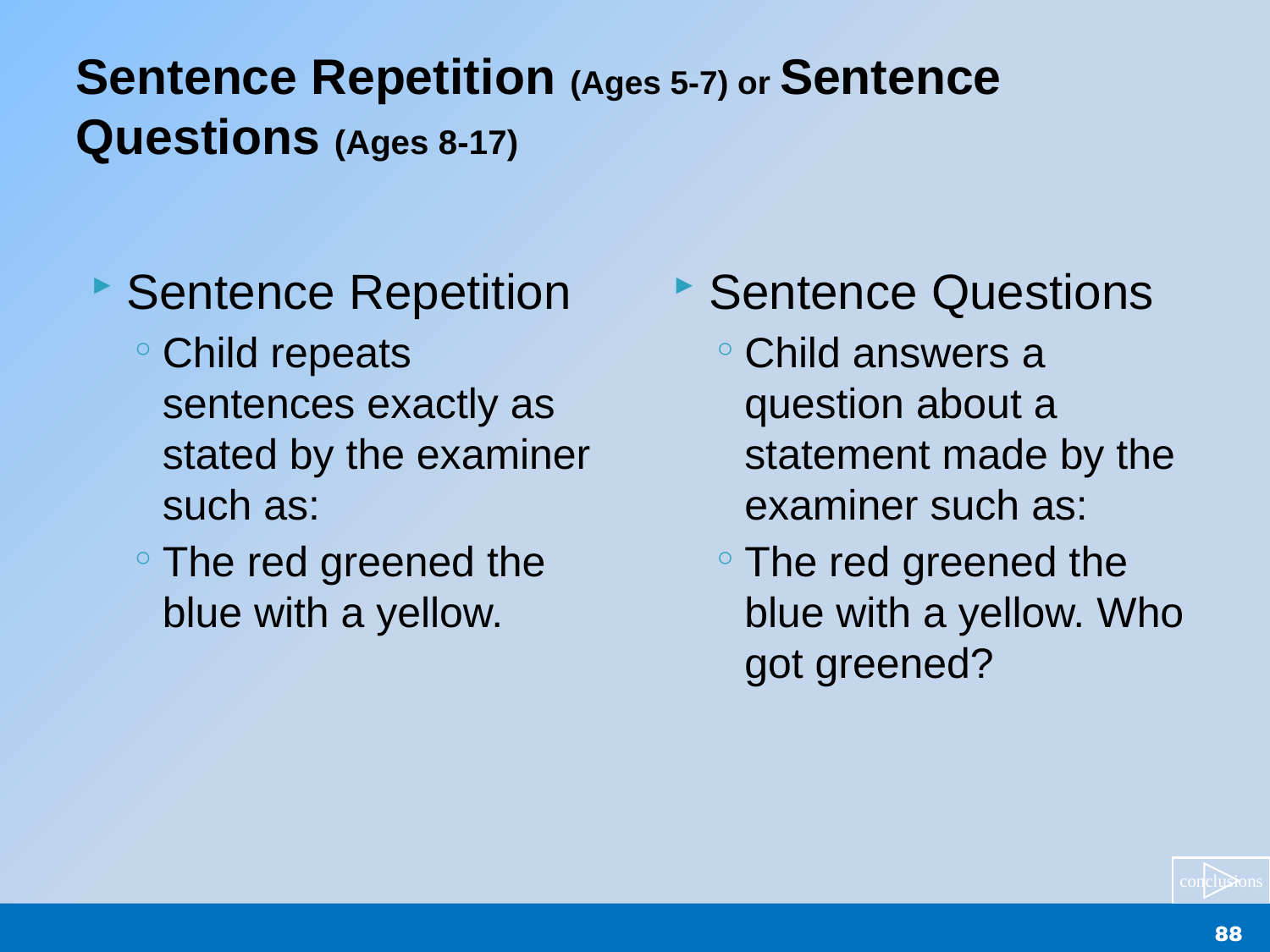

# Sentence Repetition (Ages 5-7) or Sentence Questions (Ages 8-17)

Sentence Repetition
Child repeats sentences exactly as stated by the examiner such as:
The red greened the blue with a yellow.
Sentence Questions
Child answers a question about a statement made by the examiner such as:
The red greened the blue with a yellow. Who got greened?
88